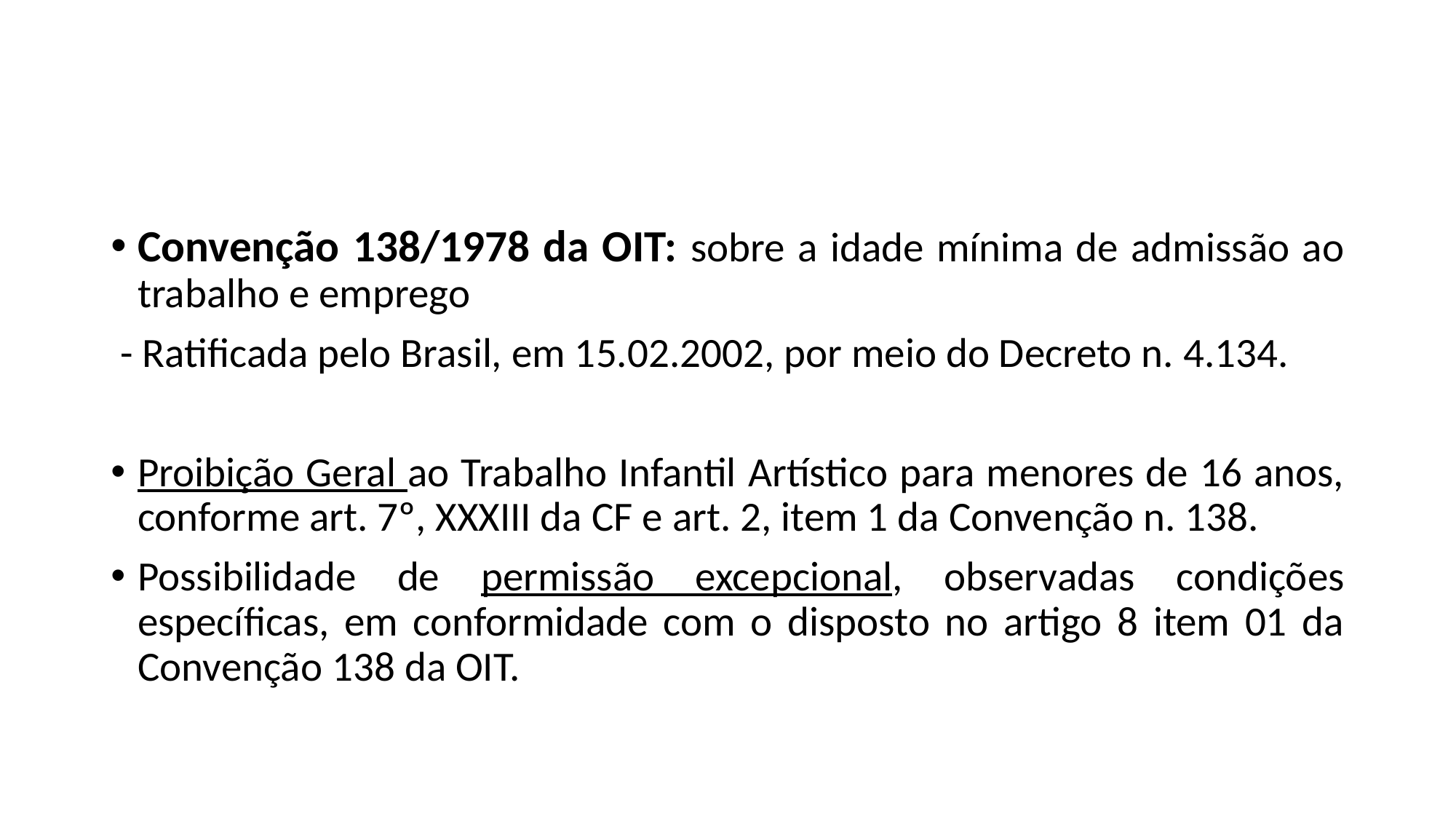

#
Convenção 138/1978 da OIT: sobre a idade mínima de admissão ao trabalho e emprego
 - Ratificada pelo Brasil, em 15.02.2002, por meio do Decreto n. 4.134.

Proibição Geral ao Trabalho Infantil Artístico para menores de 16 anos, conforme art. 7º, XXXIII da CF e art. 2, item 1 da Convenção n. 138.
Possibilidade de permissão excepcional, observadas condições específicas, em conformidade com o disposto no artigo 8 item 01 da Convenção 138 da OIT.